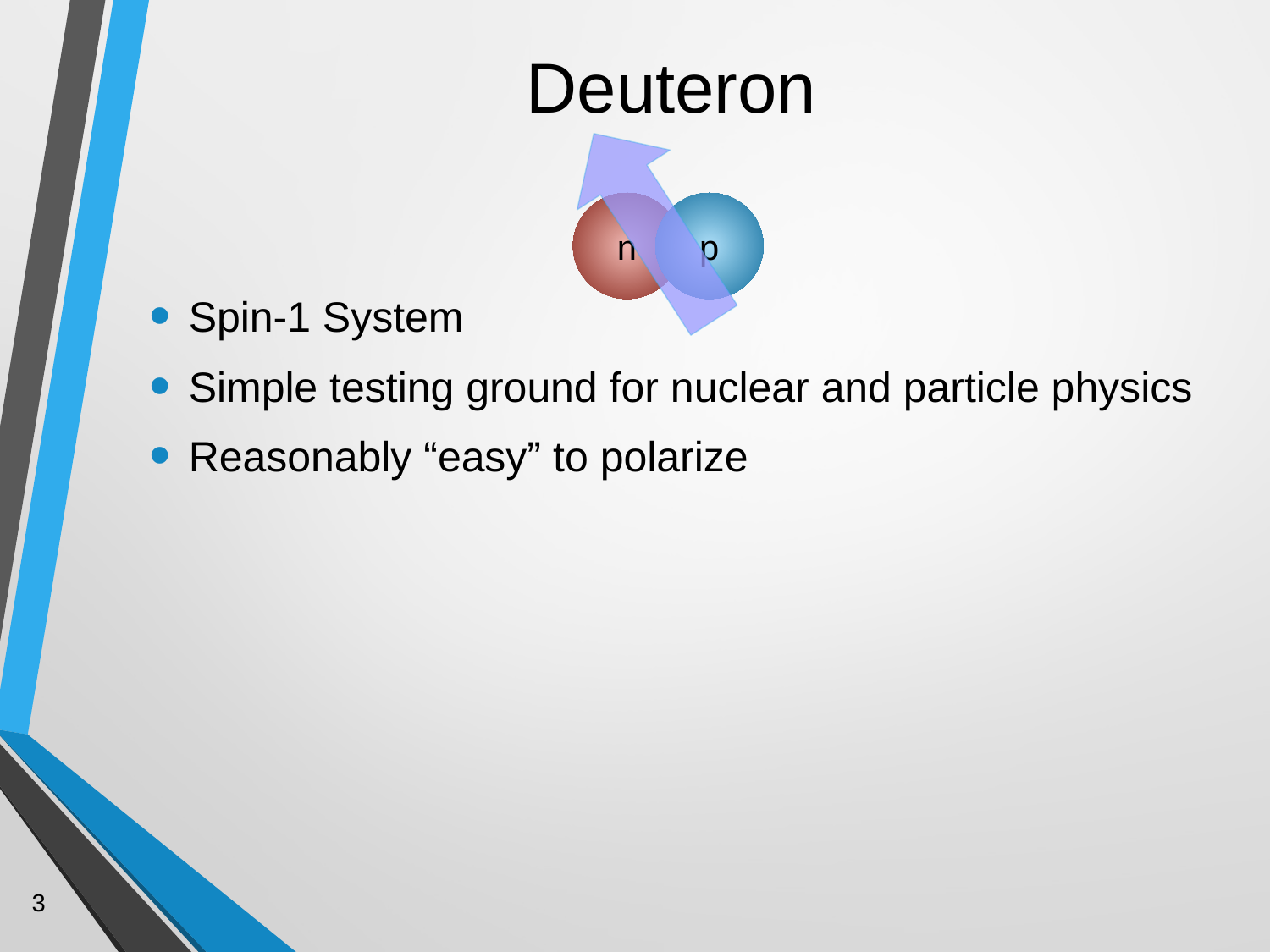

# Deuteron

n
p
Spin-1 System
Simple testing ground for nuclear and particle physics
Reasonably “easy” to polarize

3